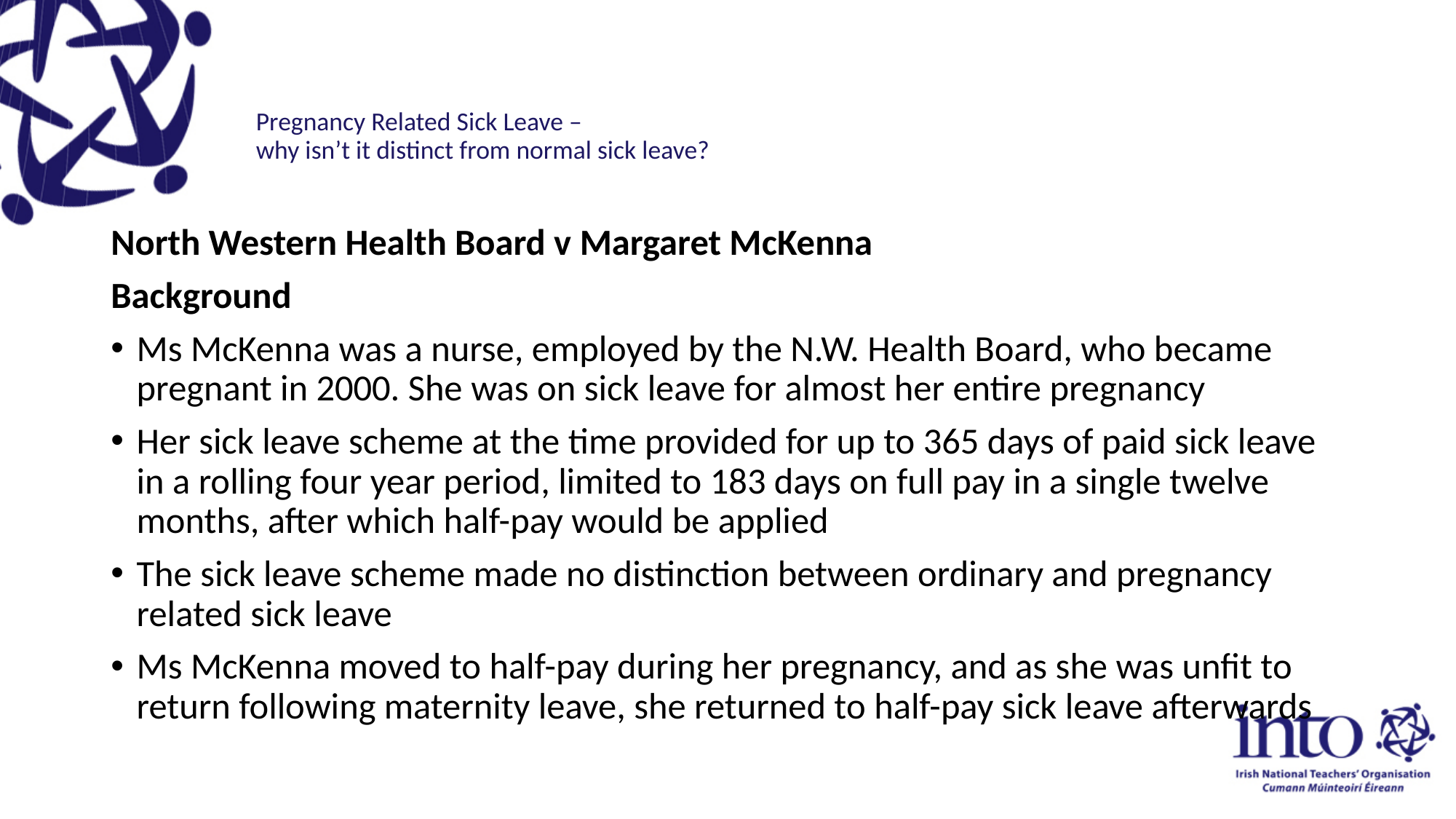

# Pregnancy Related Sick Leave – why isn’t it distinct from normal sick leave?
North Western Health Board v Margaret McKenna
Background
Ms McKenna was a nurse, employed by the N.W. Health Board, who became pregnant in 2000. She was on sick leave for almost her entire pregnancy
Her sick leave scheme at the time provided for up to 365 days of paid sick leave in a rolling four year period, limited to 183 days on full pay in a single twelve months, after which half-pay would be applied
The sick leave scheme made no distinction between ordinary and pregnancy related sick leave
Ms McKenna moved to half-pay during her pregnancy, and as she was unfit to return following maternity leave, she returned to half-pay sick leave afterwards